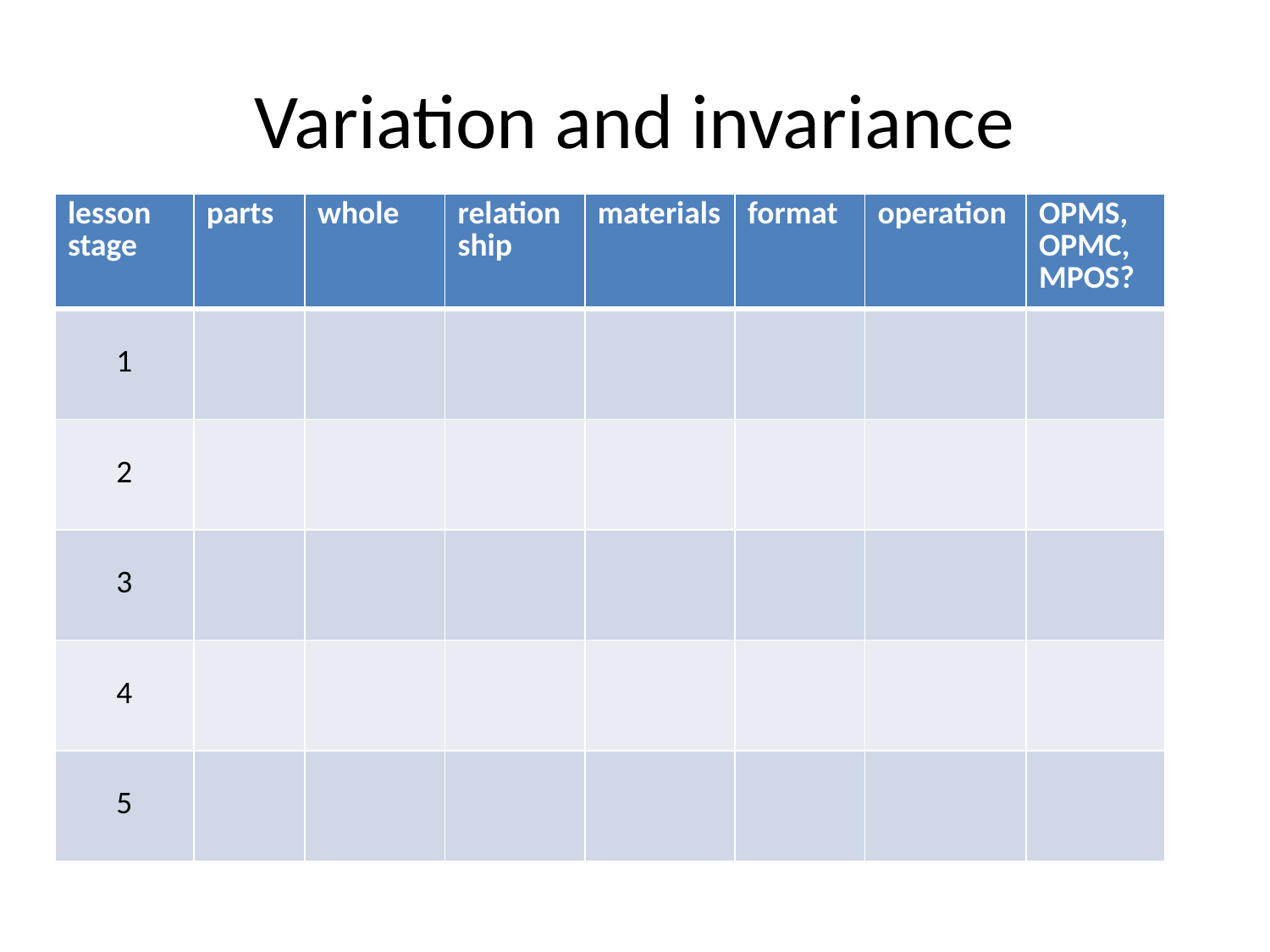

# Variation and invariance
| lesson stage | parts | whole | relationship | materials | format | operation | OPMS, OPMC, MPOS? |
| --- | --- | --- | --- | --- | --- | --- | --- |
| 1 |  |  |  |  |  |  |  |
| 2 |  |  |  |  |  |  |  |
| 3 |  |  |  |  |  |  |  |
| 4 |  |  |  |  |  |  |  |
| 5 |  |  |  |  |  |  |  |